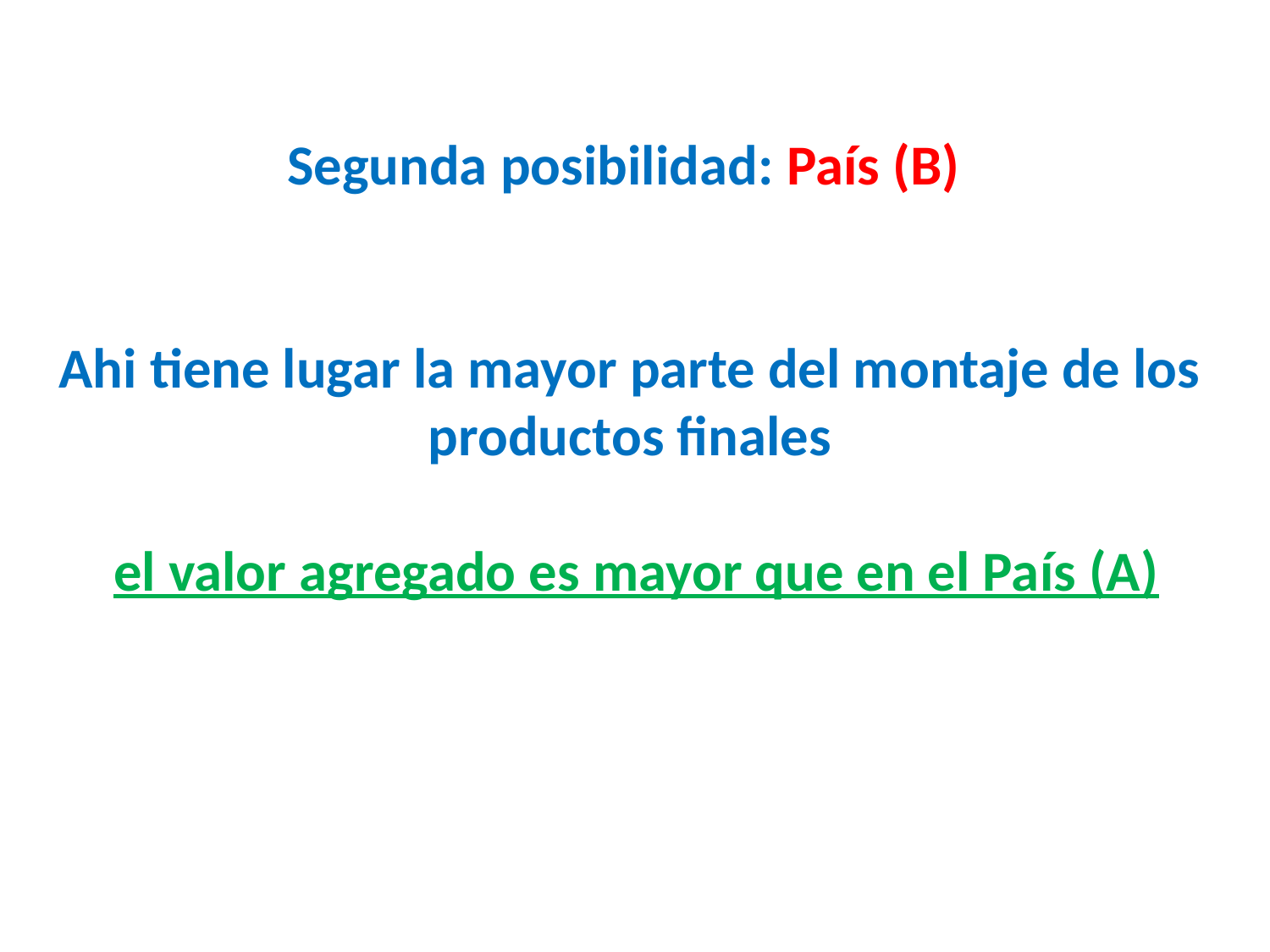

# Segunda posibilidad: País (B) Ahi tiene lugar la mayor parte del montaje de los productos finales el valor agregado es mayor que en el País (A)